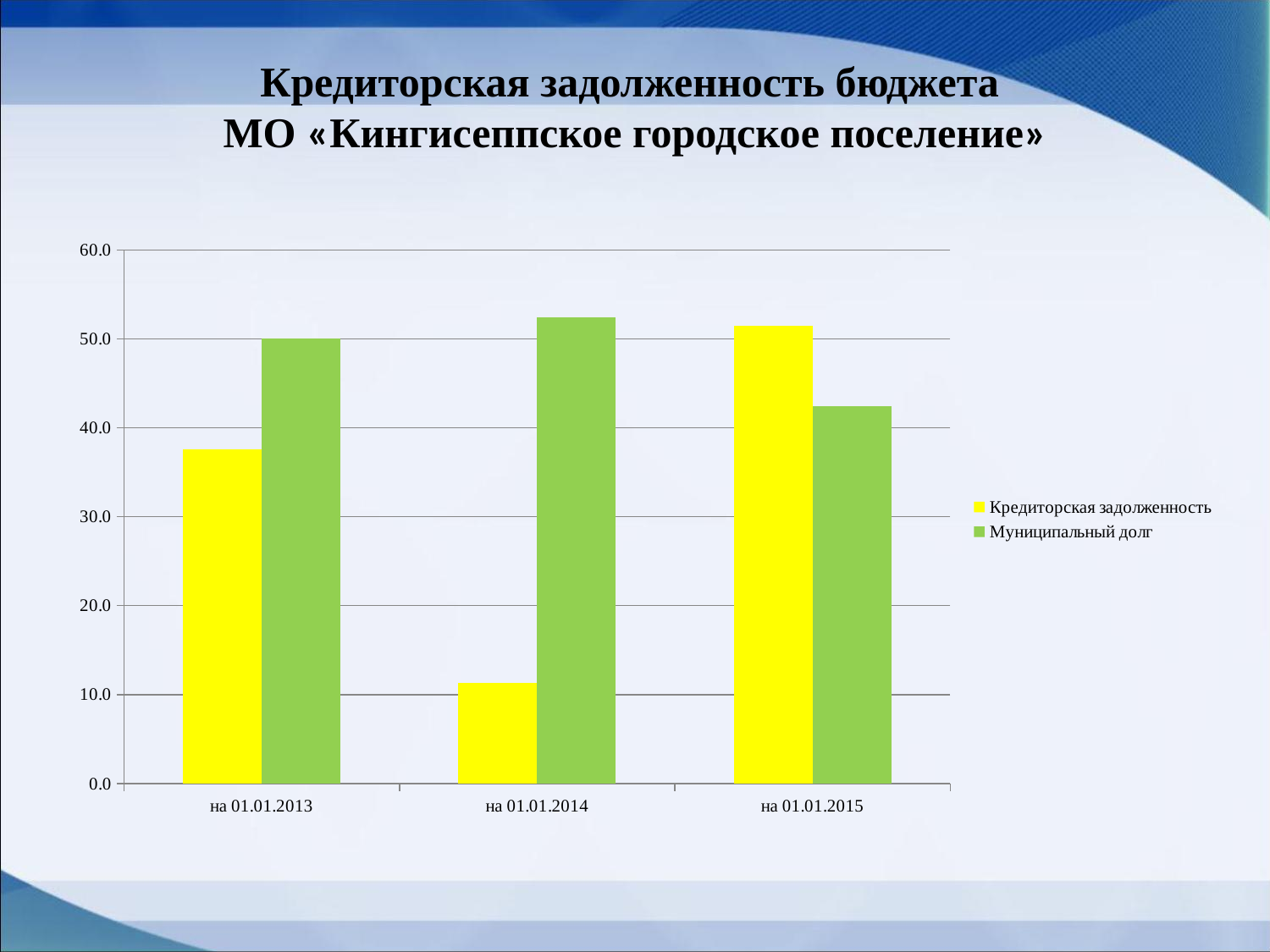

Кредиторская задолженность бюджета
МО «Кингисеппское городское поселение»

### Chart

| Category | Кредиторская задолженность | Муниципальный долг |
|---|---|---|
| на 01.01.2013 | 37.6 | 50.0 |
| на 01.01.2014 | 11.3 | 52.4 |
| на 01.01.2015 | 51.5 | 42.4 |